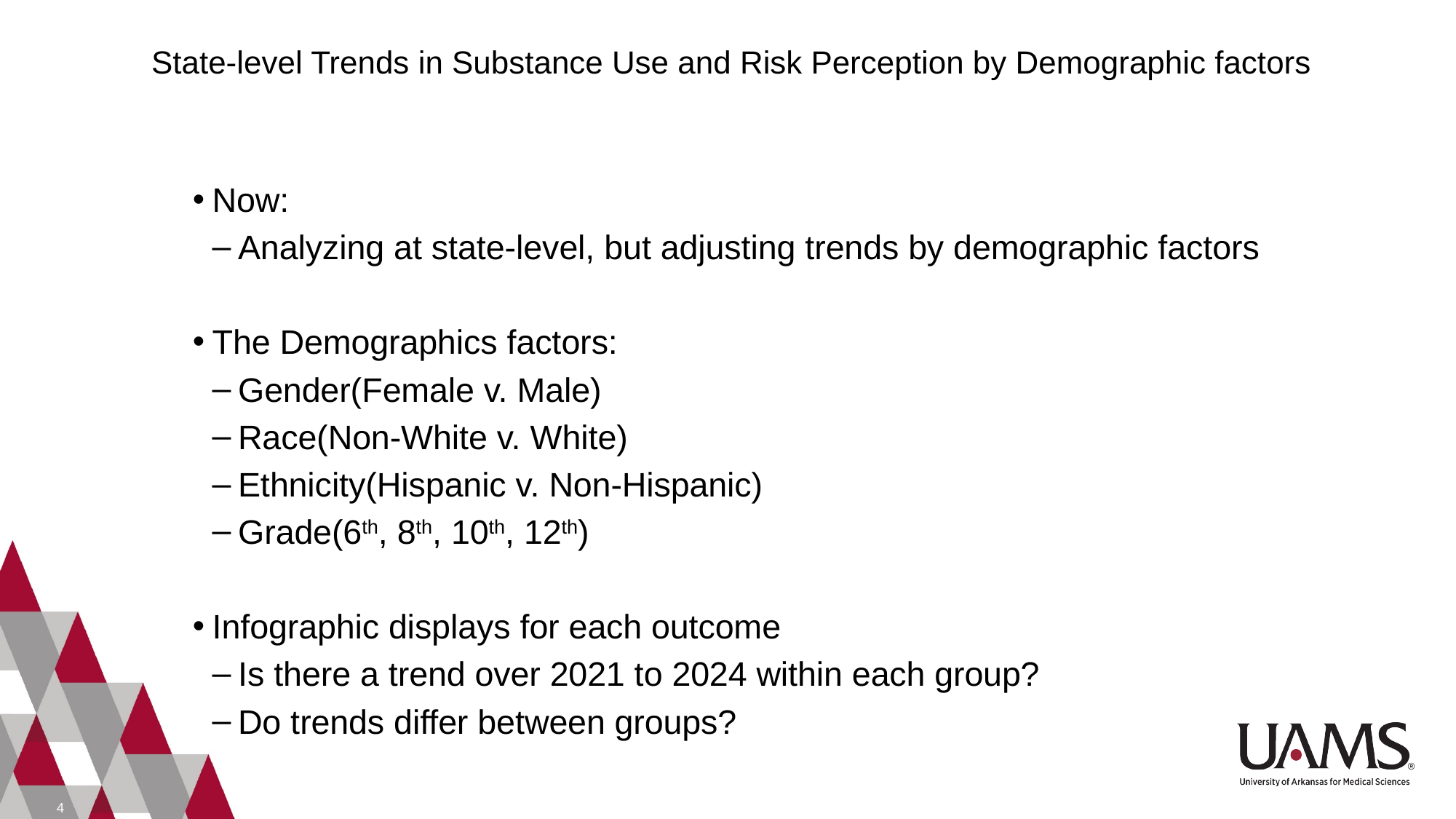

# State-level Trends in Substance Use and Risk Perception by Demographic factors
Now:
Analyzing at state-level, but adjusting trends by demographic factors

The Demographics factors:
Gender(Female v. Male)
Race(Non-White v. White)
Ethnicity(Hispanic v. Non-Hispanic)
Grade(6th, 8th, 10th, 12th)

Infographic displays for each outcome
Is there a trend over 2021 to 2024 within each group?
Do trends differ between groups?